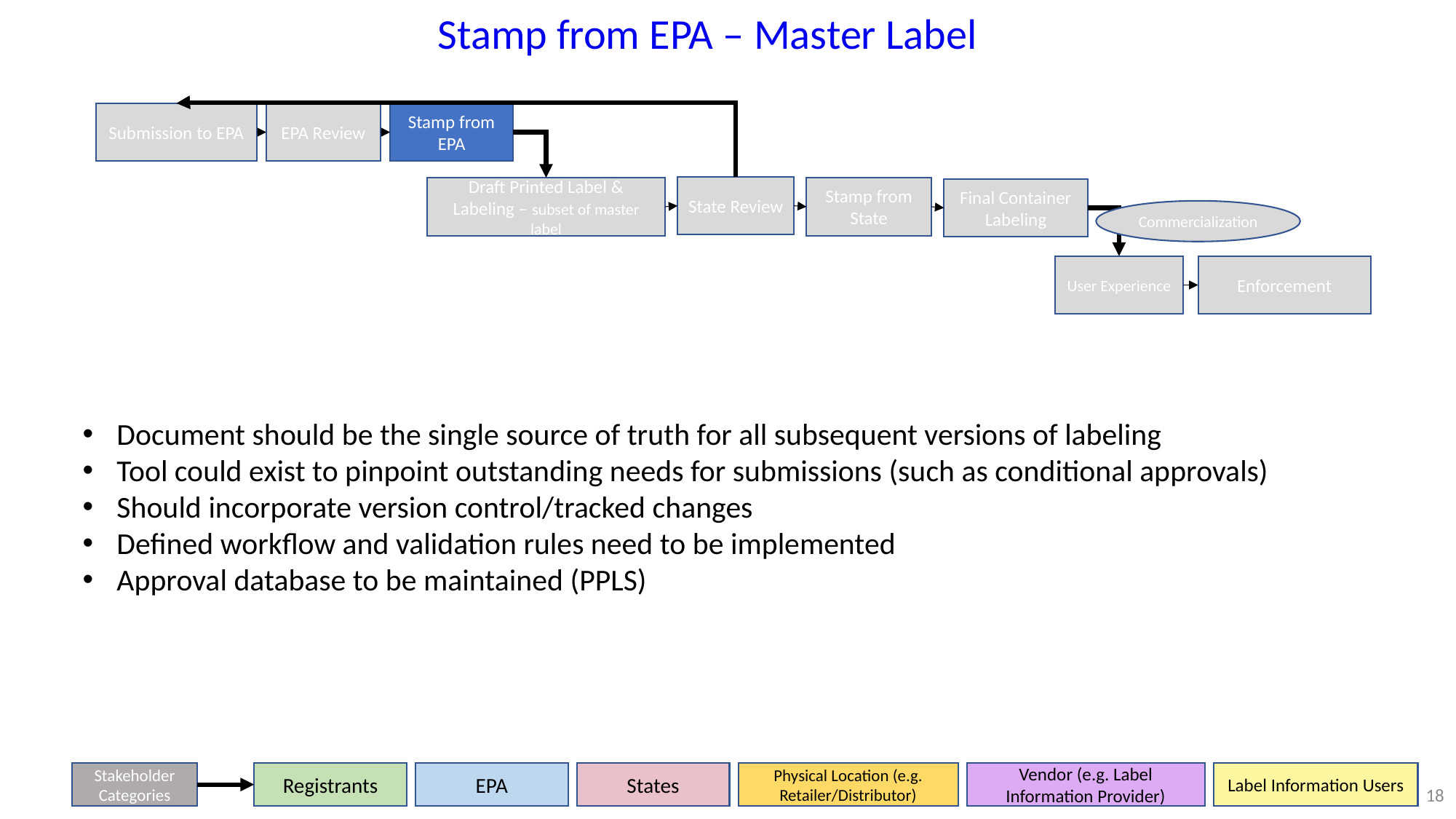

# Stamp from EPA – Master Label
Submission to EPA
EPA Review
Stamp from EPA
State Review
Draft Printed Label & Labeling – subset of master label
Stamp from State
Final Container Labeling
Commercialization
User Experience
Enforcement
Document should be the single source of truth for all subsequent versions of labeling
Tool could exist to pinpoint outstanding needs for submissions (such as conditional approvals)
Should incorporate version control/tracked changes
Defined workflow and validation rules need to be implemented
Approval database to be maintained (PPLS)

Stakeholder Categories
Registrants
EPA
States
Physical Location (e.g. Retailer/Distributor)
Vendor (e.g. Label Information Provider)
Label Information Users
18